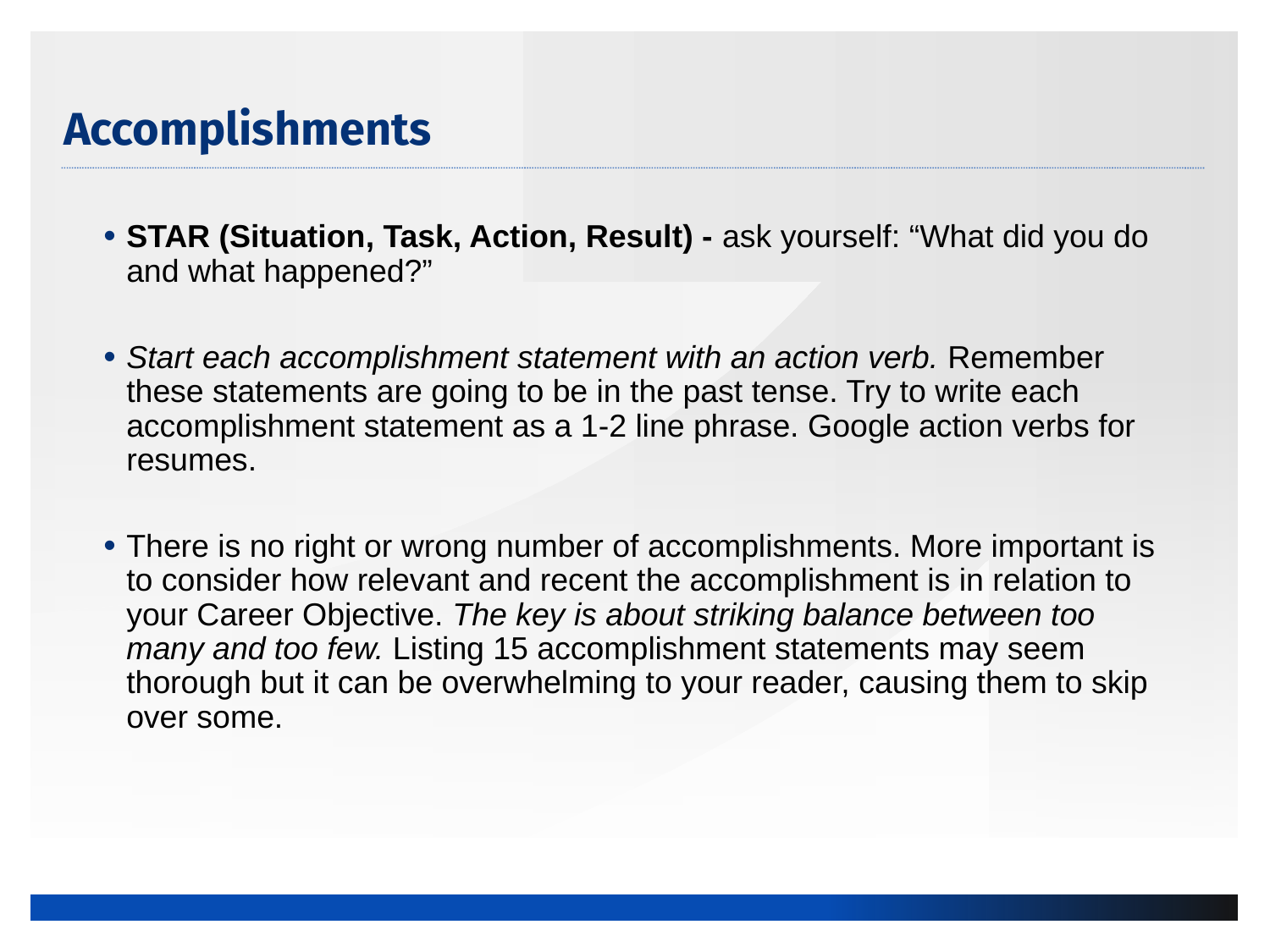

# Accomplishments
STAR (Situation, Task, Action, Result) - ask yourself: “What did you do and what happened?”

Start each accomplishment statement with an action verb. Remember these statements are going to be in the past tense. Try to write each accomplishment statement as a 1-2 line phrase. Google action verbs for resumes.

There is no right or wrong number of accomplishments. More important is to consider how relevant and recent the accomplishment is in relation to your Career Objective. The key is about striking balance between too many and too few. Listing 15 accomplishment statements may seem thorough but it can be overwhelming to your reader, causing them to skip over some.